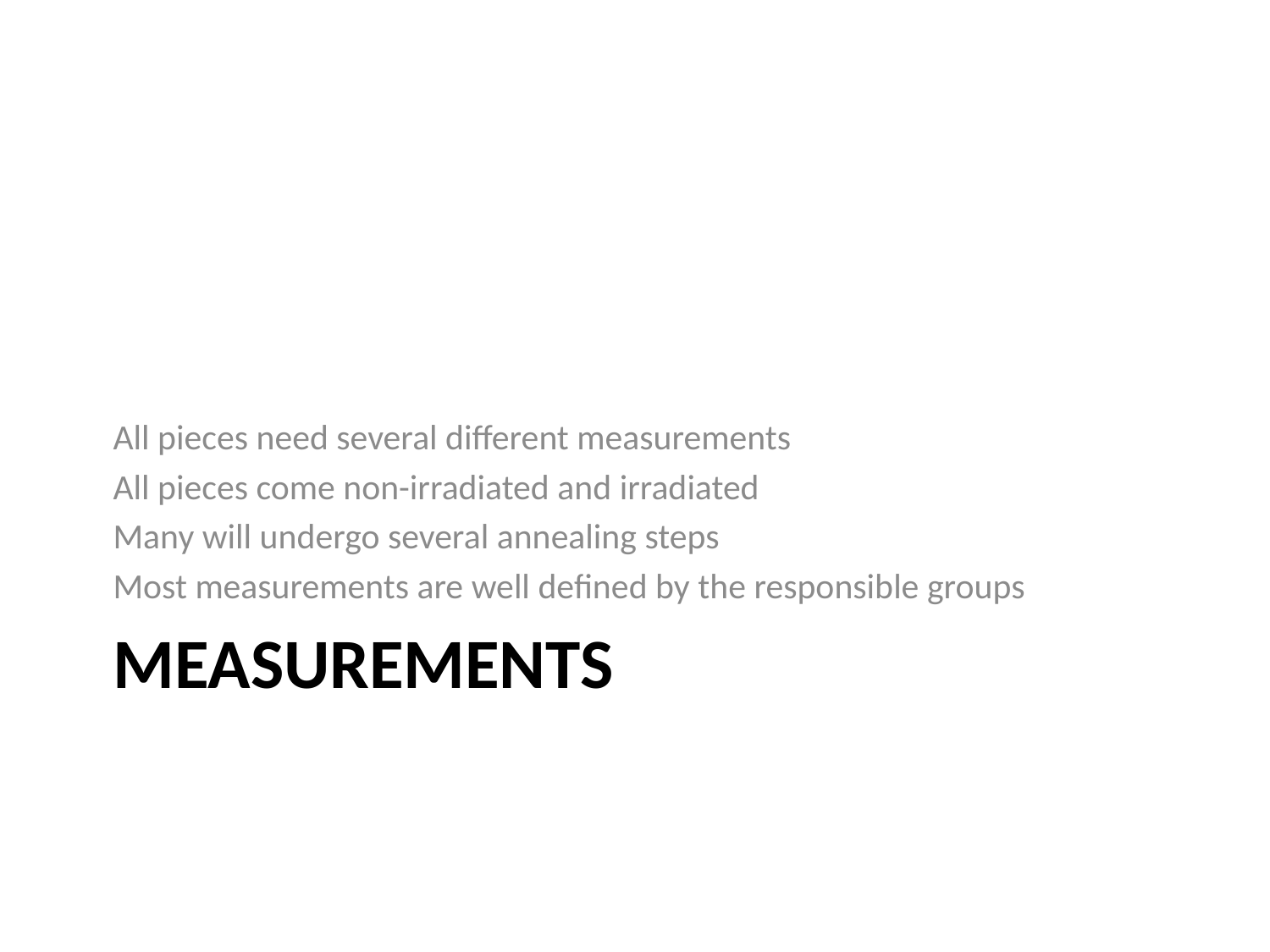

All pieces need several different measurements
All pieces come non-irradiated and irradiated
Many will undergo several annealing steps
Most measurements are well defined by the responsible groups
# Measurements